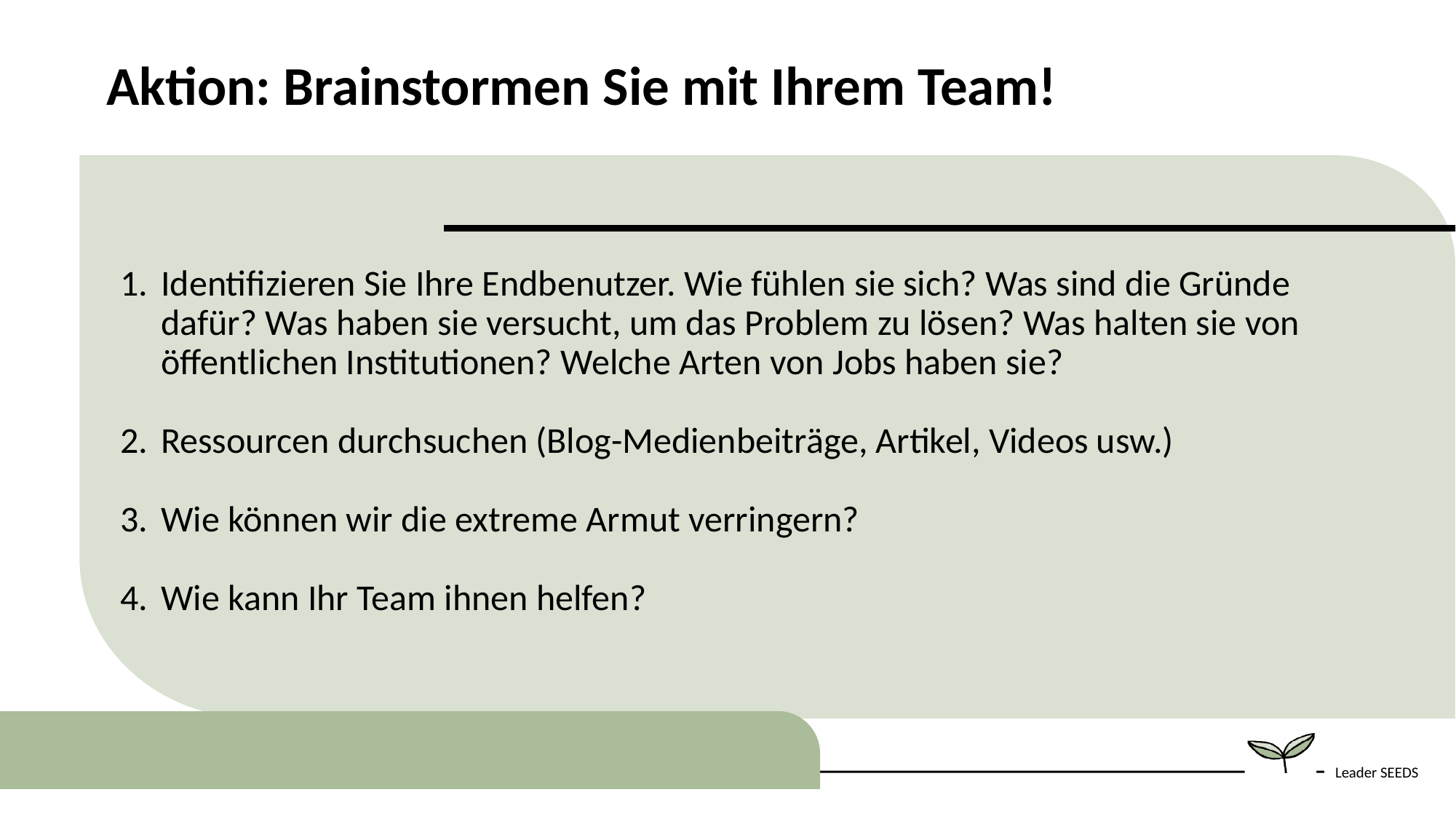

Aktion: Brainstormen Sie mit Ihrem Team!
Identifizieren Sie Ihre Endbenutzer. Wie fühlen sie sich? Was sind die Gründe dafür? Was haben sie versucht, um das Problem zu lösen? Was halten sie von öffentlichen Institutionen? Welche Arten von Jobs haben sie?

Ressourcen durchsuchen (Blog-Medienbeiträge, Artikel, Videos usw.)

Wie können wir die extreme Armut verringern?

Wie kann Ihr Team ihnen helfen?